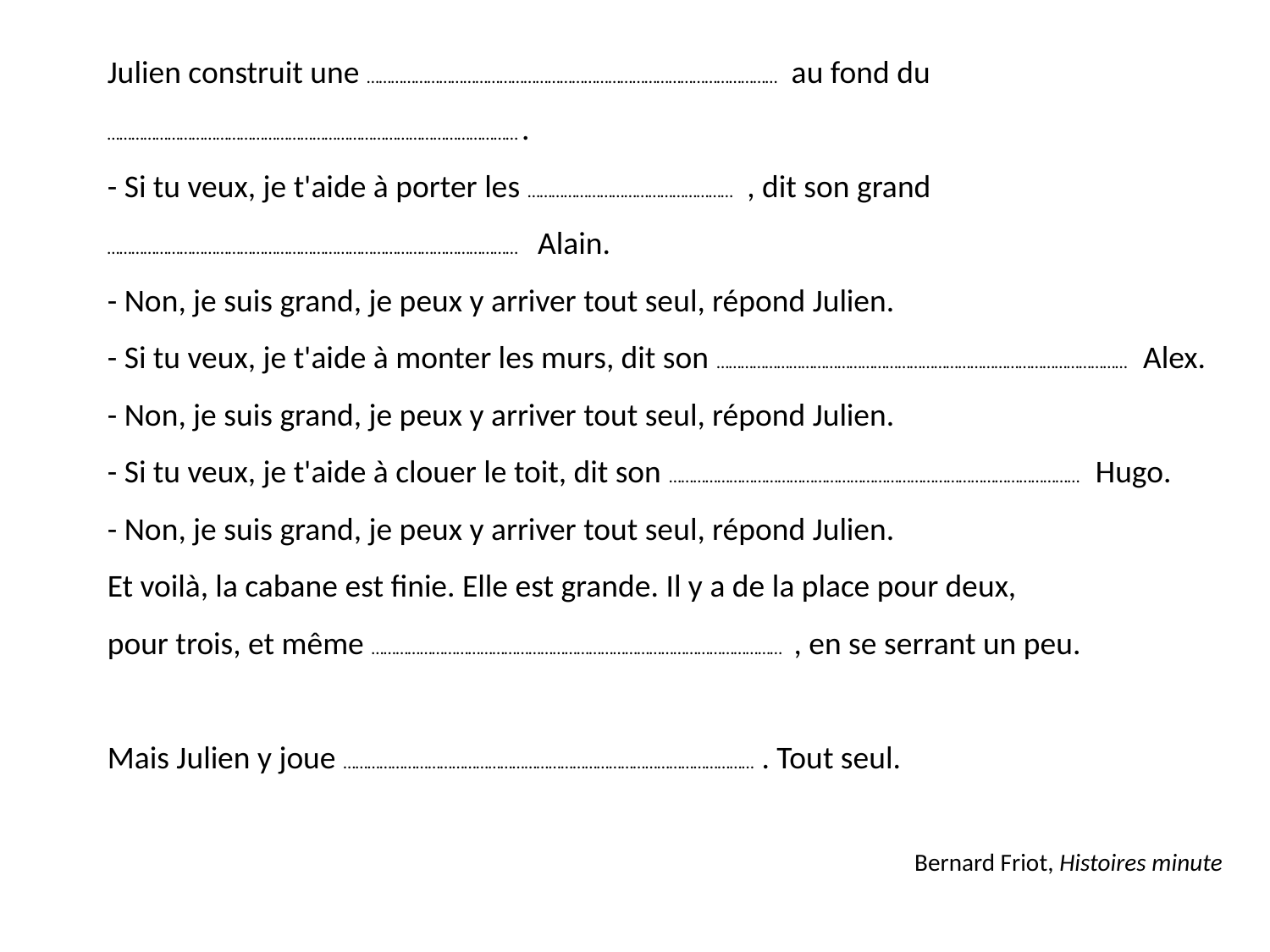

Julien construit une …………………………………………………………………………………………  au fond du ………………………………………………………………………………………… .
- Si tu veux, je t'aide à porter les ……………………………………………  , dit son grand …………………………………………………………………………………………     Alain.
- Non, je suis grand, je peux y arriver tout seul, répond Julien.
- Si tu veux, je t'aide à monter les murs, dit son …………………………………………………………………………………………    Alex.
- Non, je suis grand, je peux y arriver tout seul, répond Julien.
- Si tu veux, je t'aide à clouer le toit, dit son …………………………………………………………………………………………    Hugo.
- Non, je suis grand, je peux y arriver tout seul, répond Julien.
Et voilà, la cabane est finie. Elle est grande. Il y a de la place pour deux,
pour trois, et même …………………………………………………………………………………………   , en se serrant un peu.

Mais Julien y joue …………………………………………………………………………………………  . Tout seul.

Bernard Friot, Histoires minute